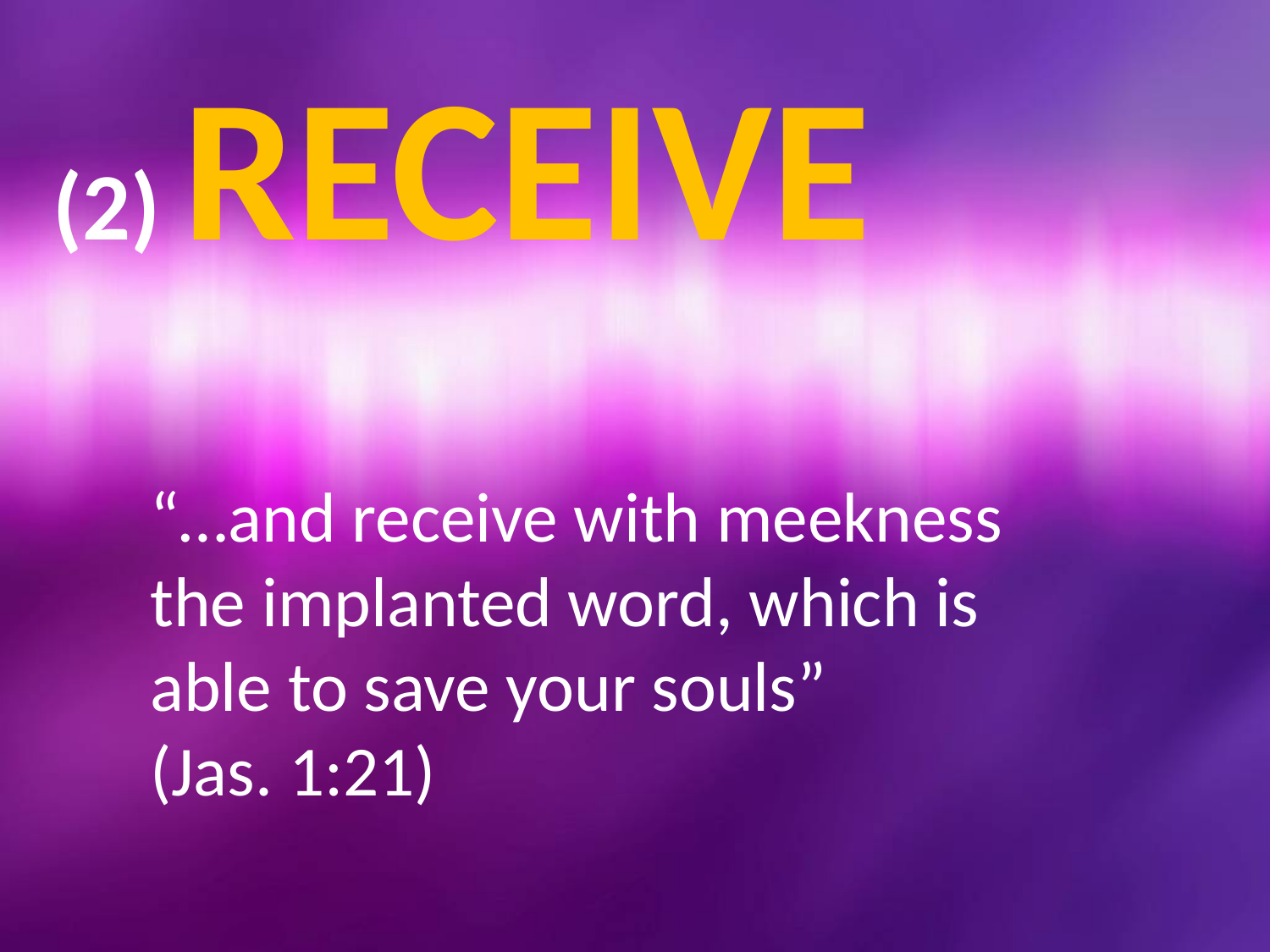

# (2) Receive
“…and receive with meekness the implanted word, which is able to save your souls”
(Jas. 1:21)